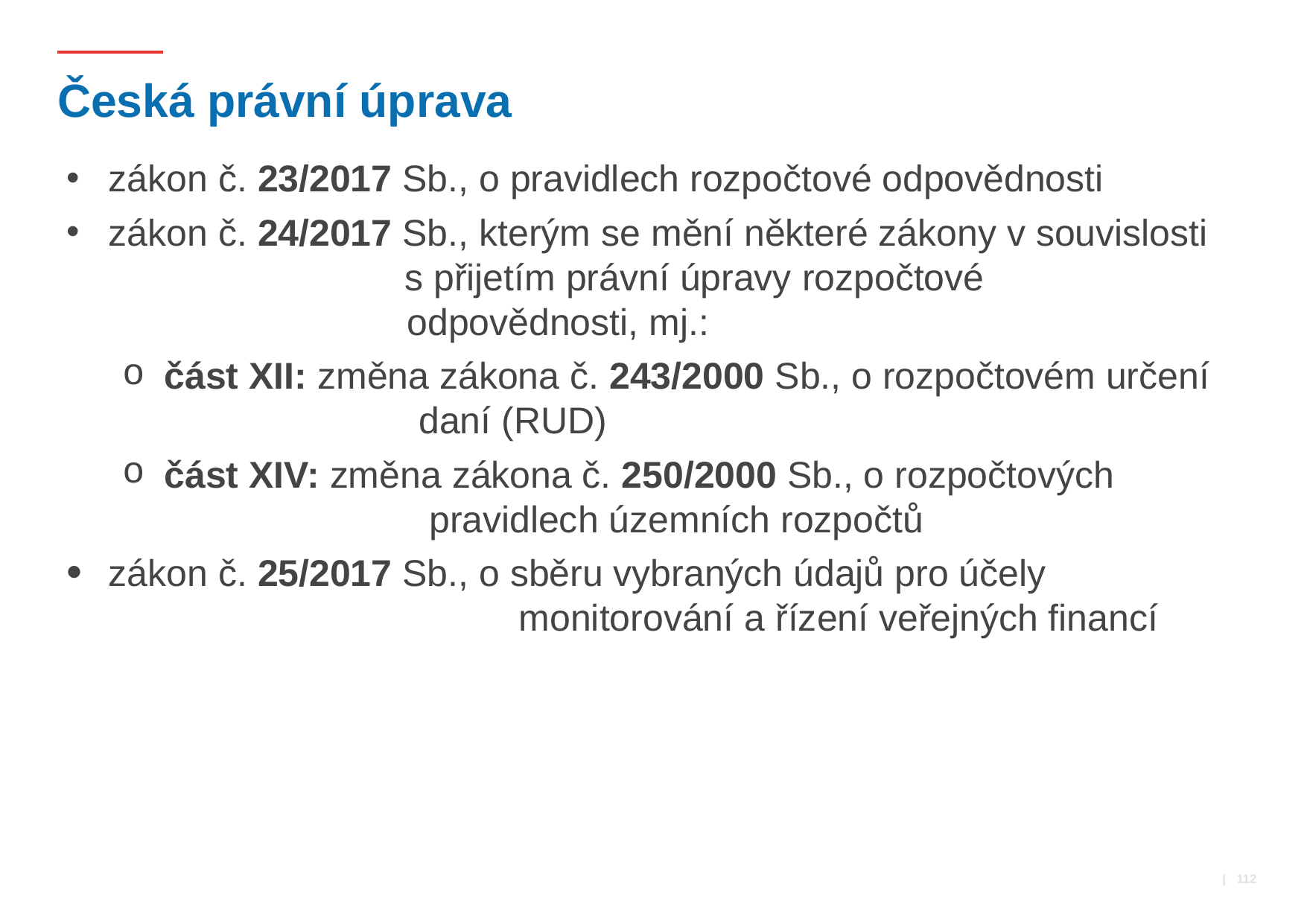

# Česká právní úprava
zákon č. 23/2017 Sb., o pravidlech rozpočtové odpovědnosti
zákon č. 24/2017 Sb., kterým se mění některé zákony v souvislosti 			       s přijetím právní úpravy rozpočtové 				                  odpovědnosti, mj.:
část XII: změna zákona č. 243/2000 Sb., o rozpočtovém určení 		   daní (RUD)
část XIV: změna zákona č. 250/2000 Sb., o rozpočtových 			    pravidlech územních rozpočtů
zákon č. 25/2017 Sb., o sběru vybraných údajů pro účely 				                  monitorování a řízení veřejných financí

 |   112